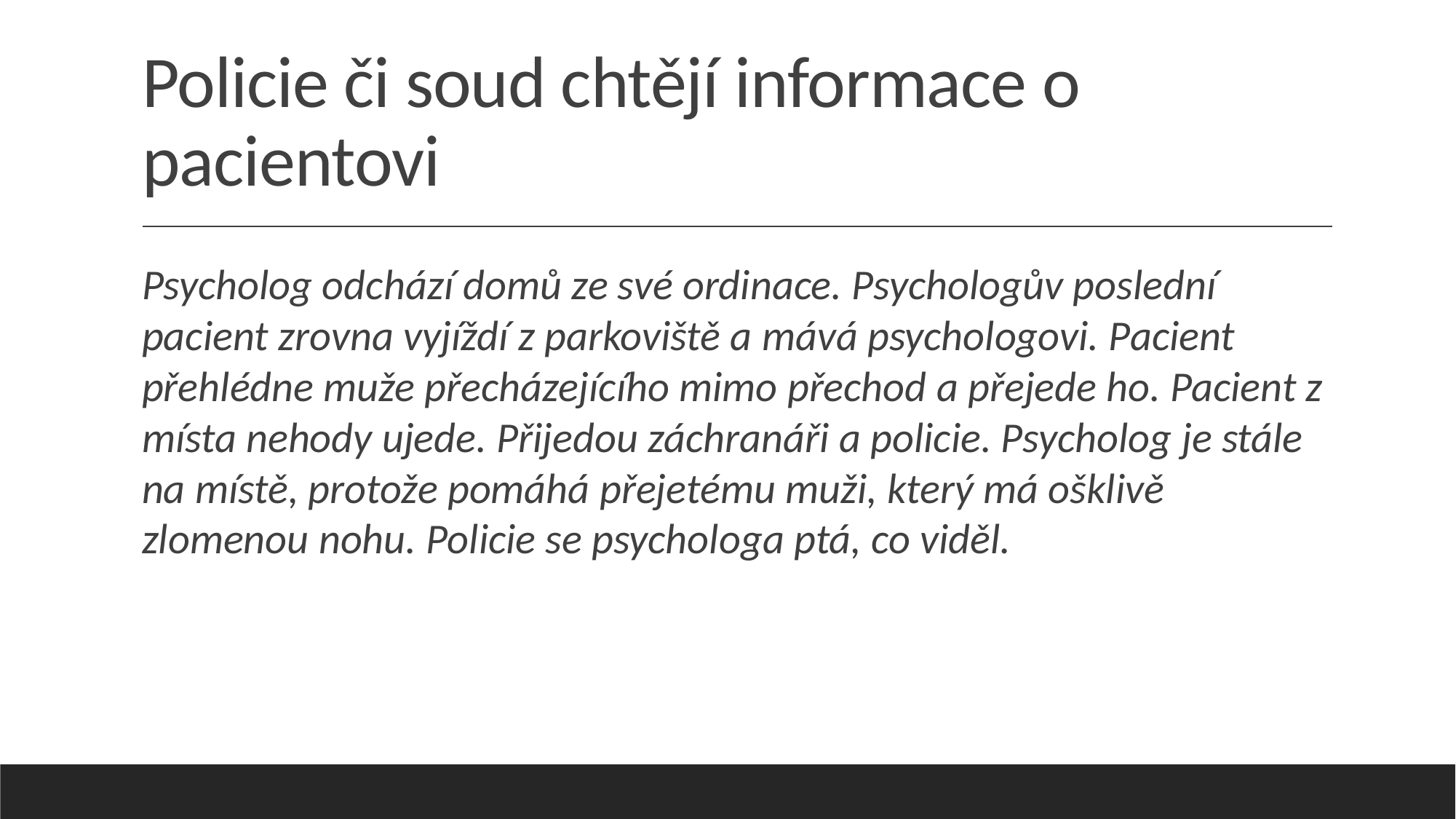

# Policie či soud chtějí informace o pacientovi
Psycholog odchází domů ze své ordinace. Psychologův poslední pacient zrovna vyjíždí z parkoviště a mává psychologovi. Pacient přehlédne muže přecházejícího mimo přechod a přejede ho. Pacient z místa nehody ujede. Přijedou záchranáři a policie. Psycholog je stále na místě, protože pomáhá přejetému muži, který má ošklivě zlomenou nohu. Policie se psychologa ptá, co viděl.